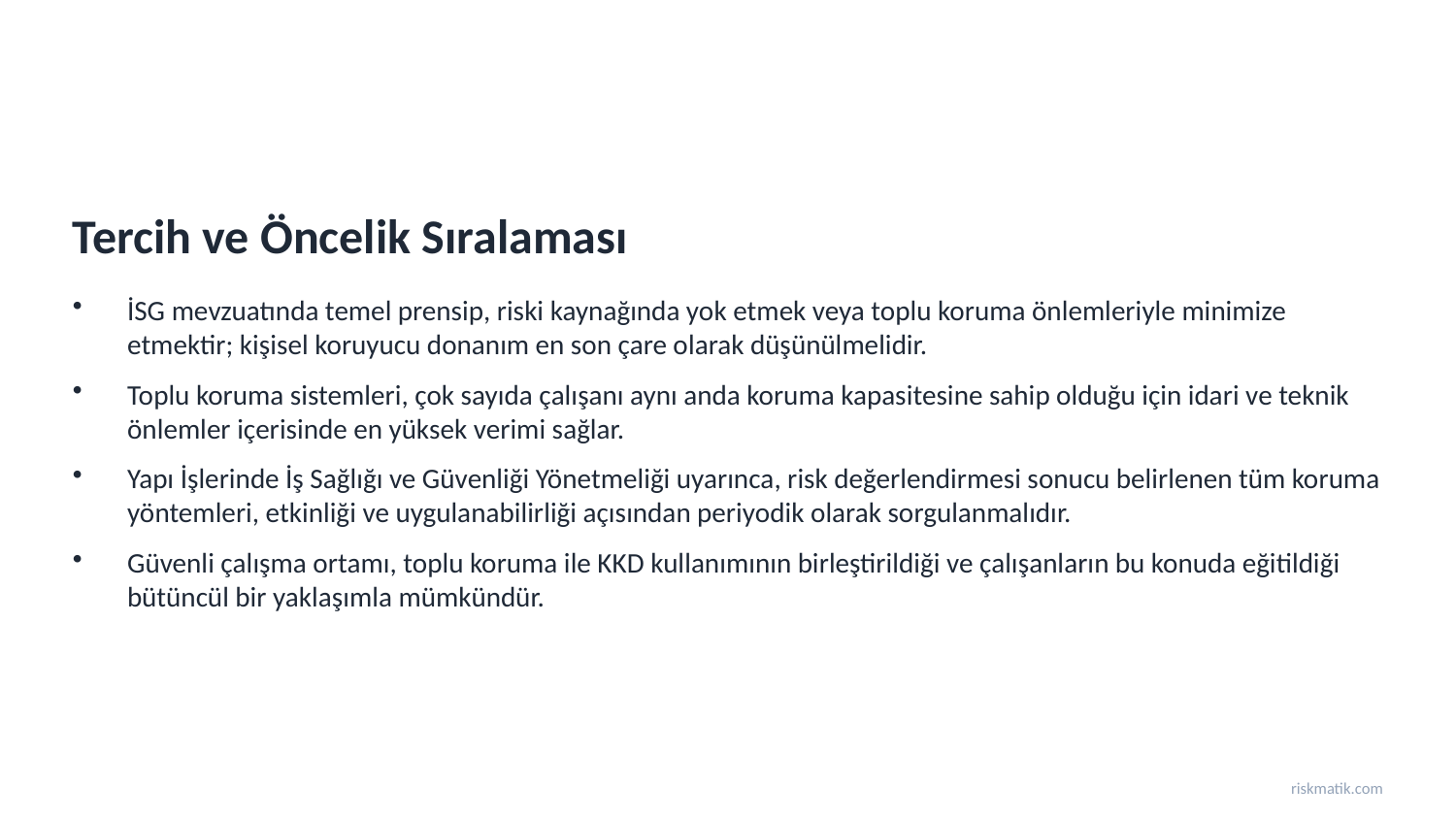

Tercih ve Öncelik Sıralaması
İSG mevzuatında temel prensip, riski kaynağında yok etmek veya toplu koruma önlemleriyle minimize etmektir; kişisel koruyucu donanım en son çare olarak düşünülmelidir.
Toplu koruma sistemleri, çok sayıda çalışanı aynı anda koruma kapasitesine sahip olduğu için idari ve teknik önlemler içerisinde en yüksek verimi sağlar.
Yapı İşlerinde İş Sağlığı ve Güvenliği Yönetmeliği uyarınca, risk değerlendirmesi sonucu belirlenen tüm koruma yöntemleri, etkinliği ve uygulanabilirliği açısından periyodik olarak sorgulanmalıdır.
Güvenli çalışma ortamı, toplu koruma ile KKD kullanımının birleştirildiği ve çalışanların bu konuda eğitildiği bütüncül bir yaklaşımla mümkündür.
riskmatik.com